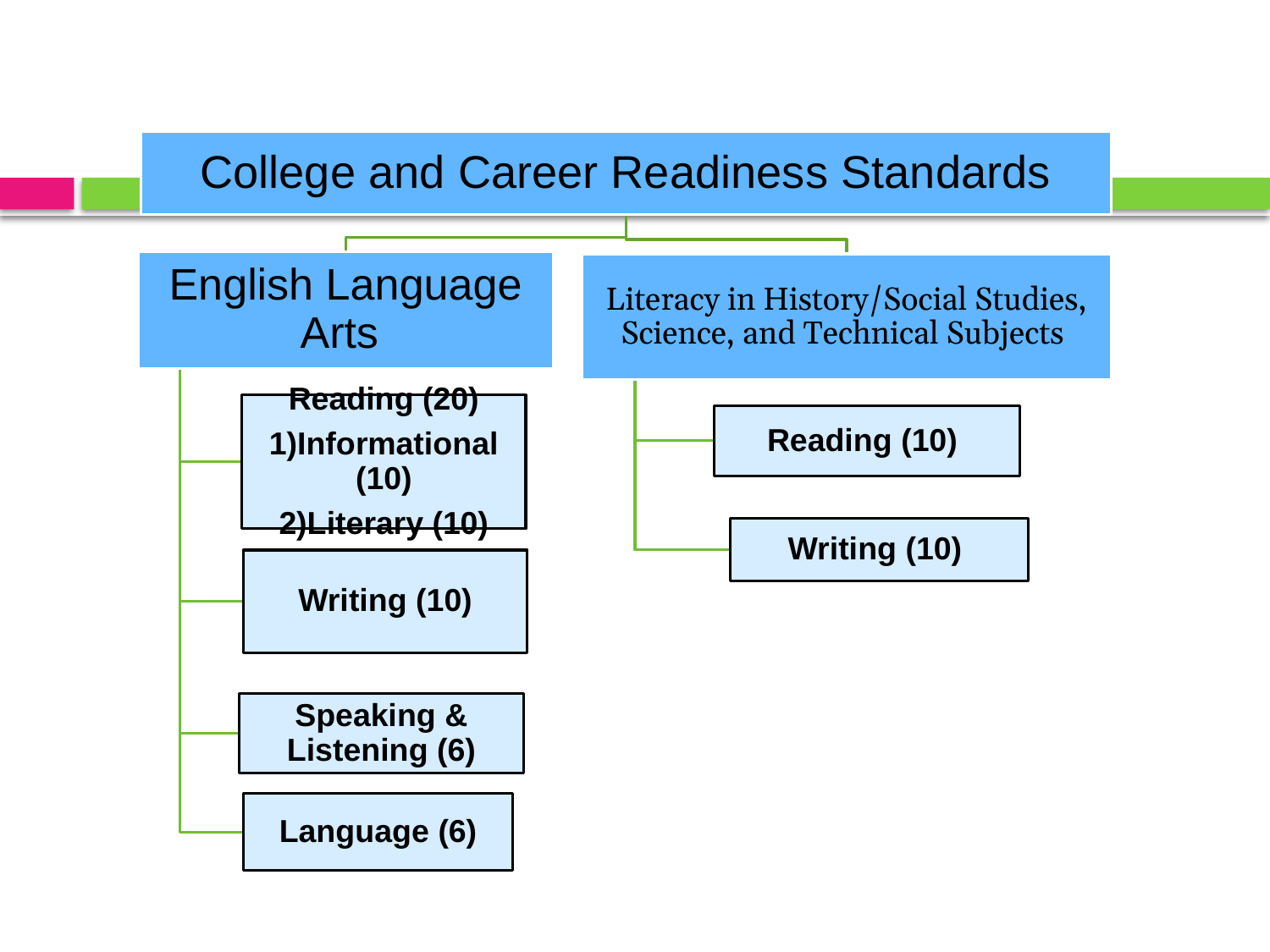

College and Career Readiness Standards
English Language Arts
Reading (20)
1)Informational (10)
2)Literary (10)
Writing (10)
Speaking & Listening (6)
Language (6)
Literacy in History/Social Studies, Science, and Technical Subjects
Reading (10)
Writing (10)